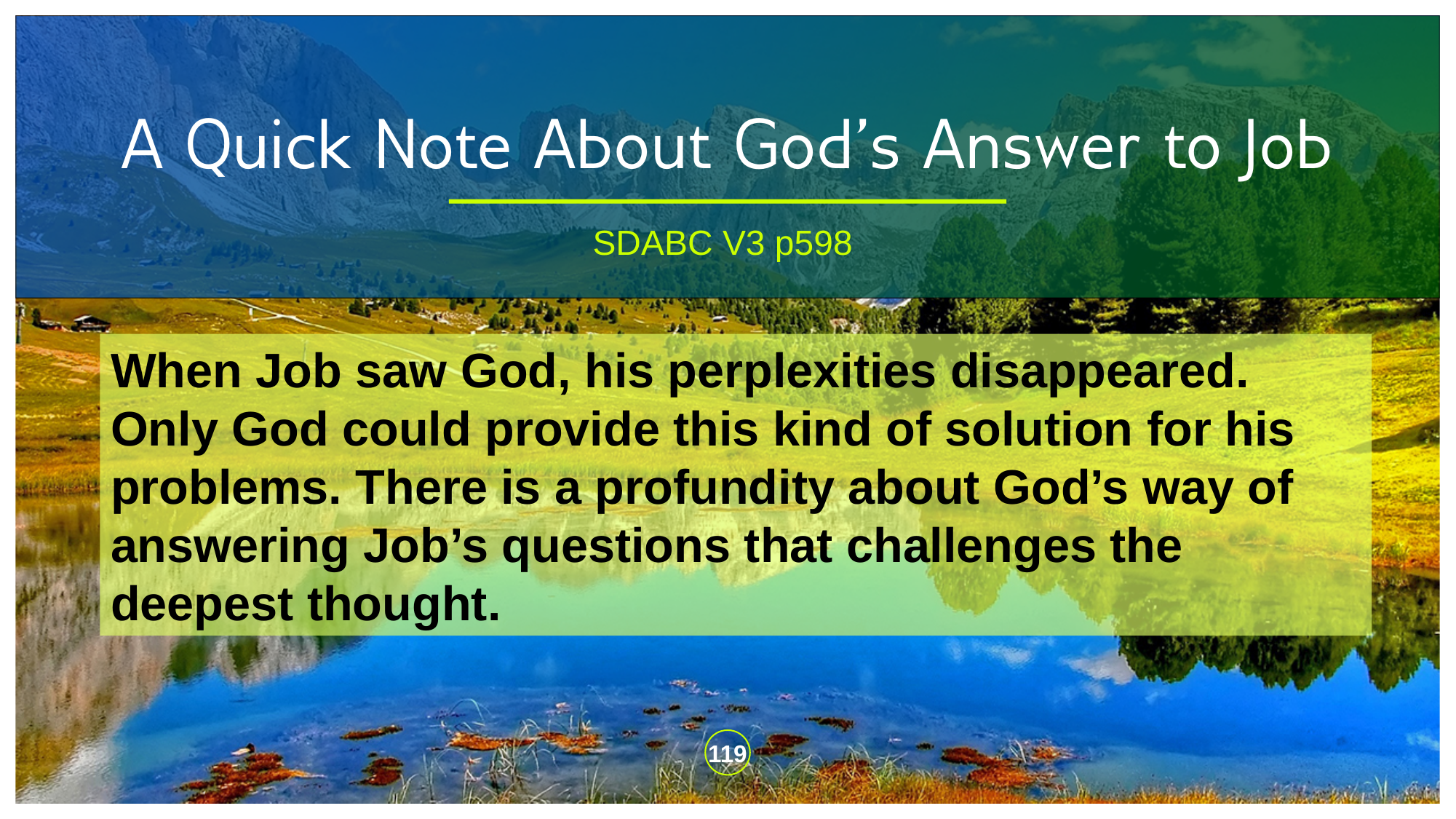

# A Quick Note About God’s Answer to Job
SDABC V3 p598
When Job saw God, his perplexities disappeared. Only God could provide this kind of solution for his problems. There is a profundity about God’s way of answering Job’s questions that challenges the deepest thought.
119